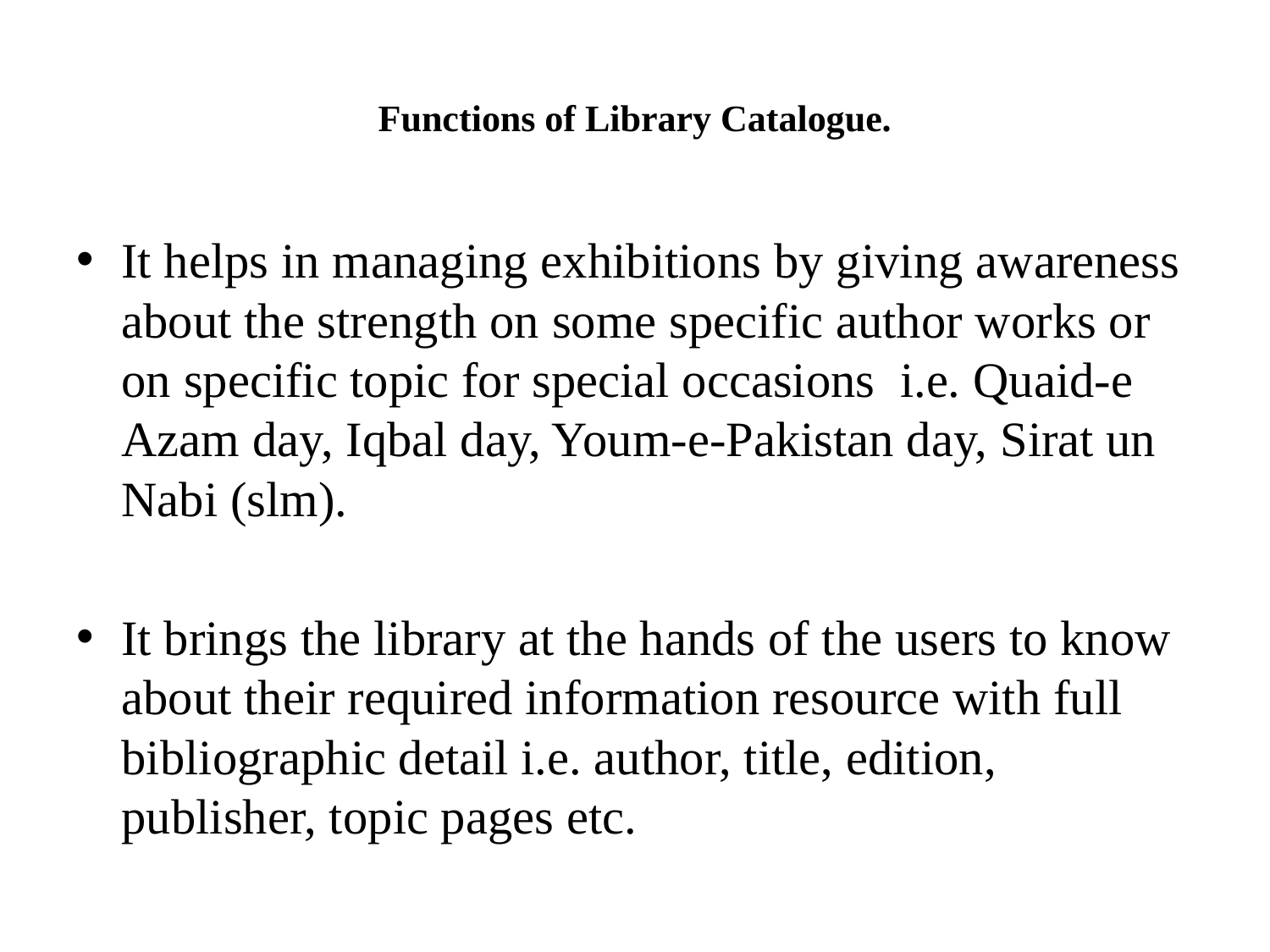

# Functions of Library Catalogue.
It helps in managing exhibitions by giving awareness about the strength on some specific author works or on specific topic for special occasions  i.e. Quaid-e Azam day, Iqbal day, Youm-e-Pakistan day, Sirat un Nabi (slm).

It brings the library at the hands of the users to know about their required information resource with full bibliographic detail i.e. author, title, edition, publisher, topic pages etc.